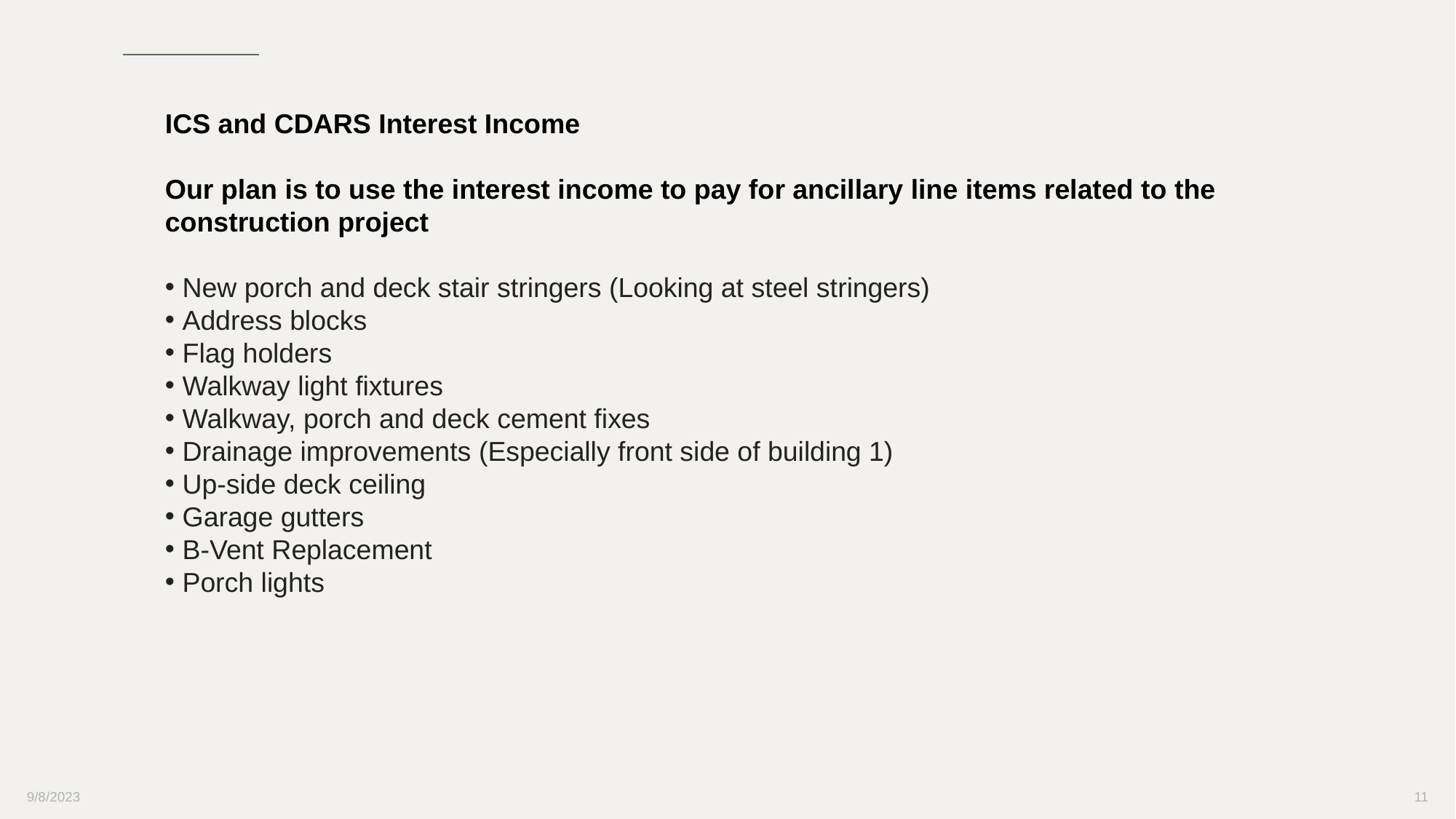

ICS and CDARS Interest Income

Our plan is to use the interest income to pay for ancillary line items related to the construction project

 New porch and deck stair stringers (Looking at steel stringers)
 Address blocks
 Flag holders
 Walkway light fixtures
 Walkway, porch and deck cement fixes
 Drainage improvements (Especially front side of building 1)
 Up-side deck ceiling
 Garage gutters
 B-Vent Replacement
 Porch lights

9/8/2023
11